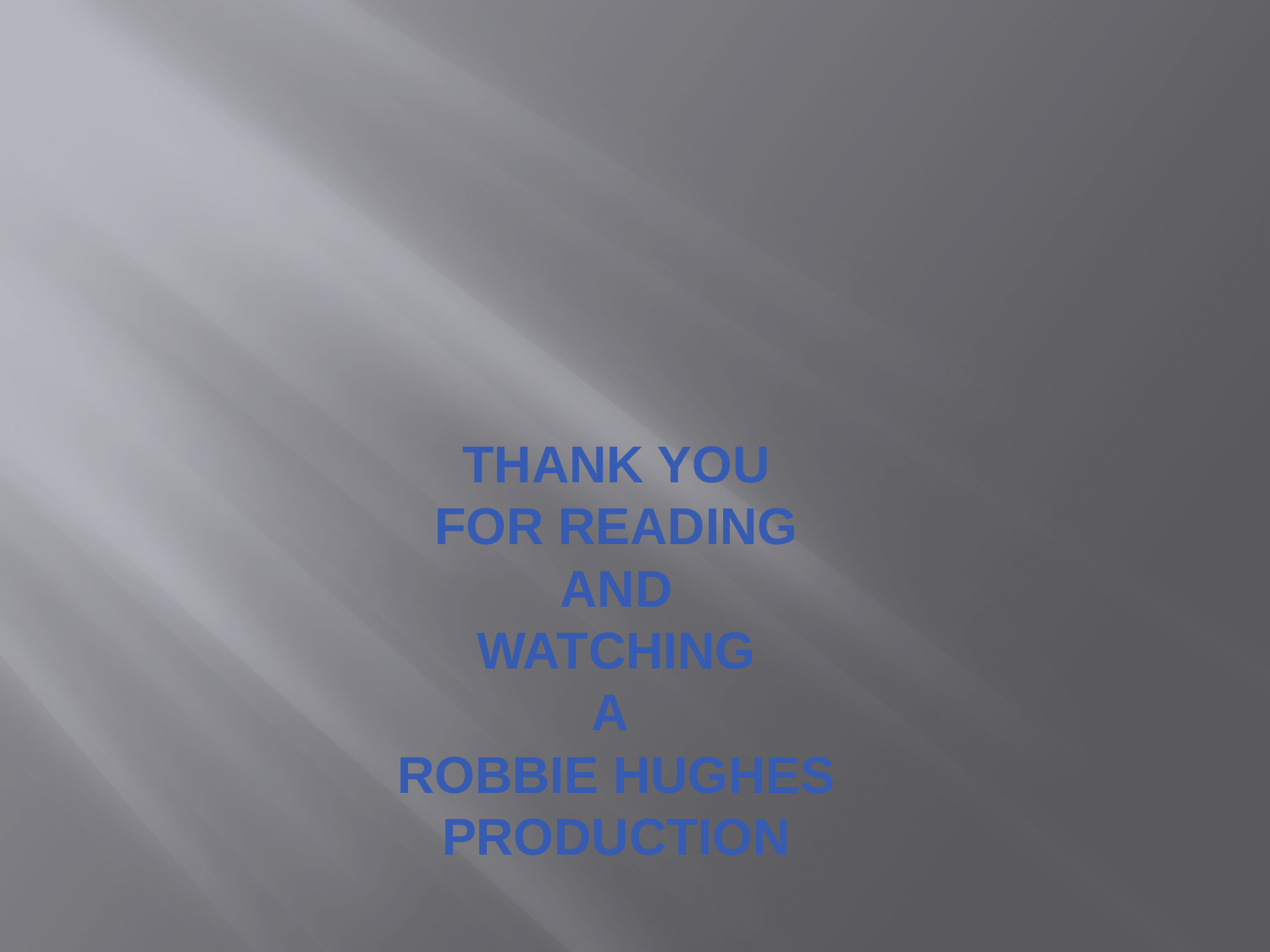

# THANK YOU FOR READING and watching a Robbie hughes production